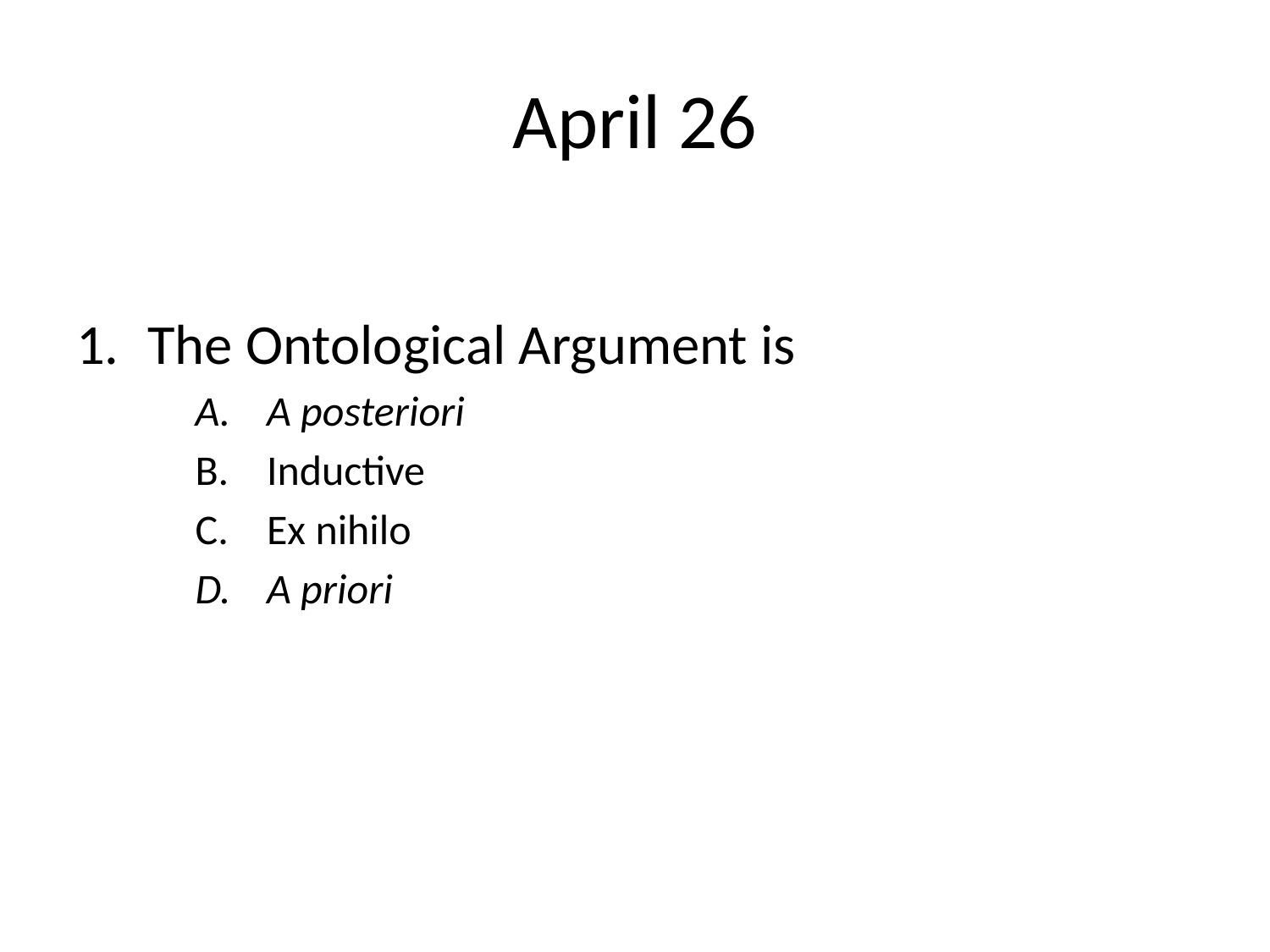

# April 26

The Ontological Argument is
A posteriori
Inductive
Ex nihilo
A priori